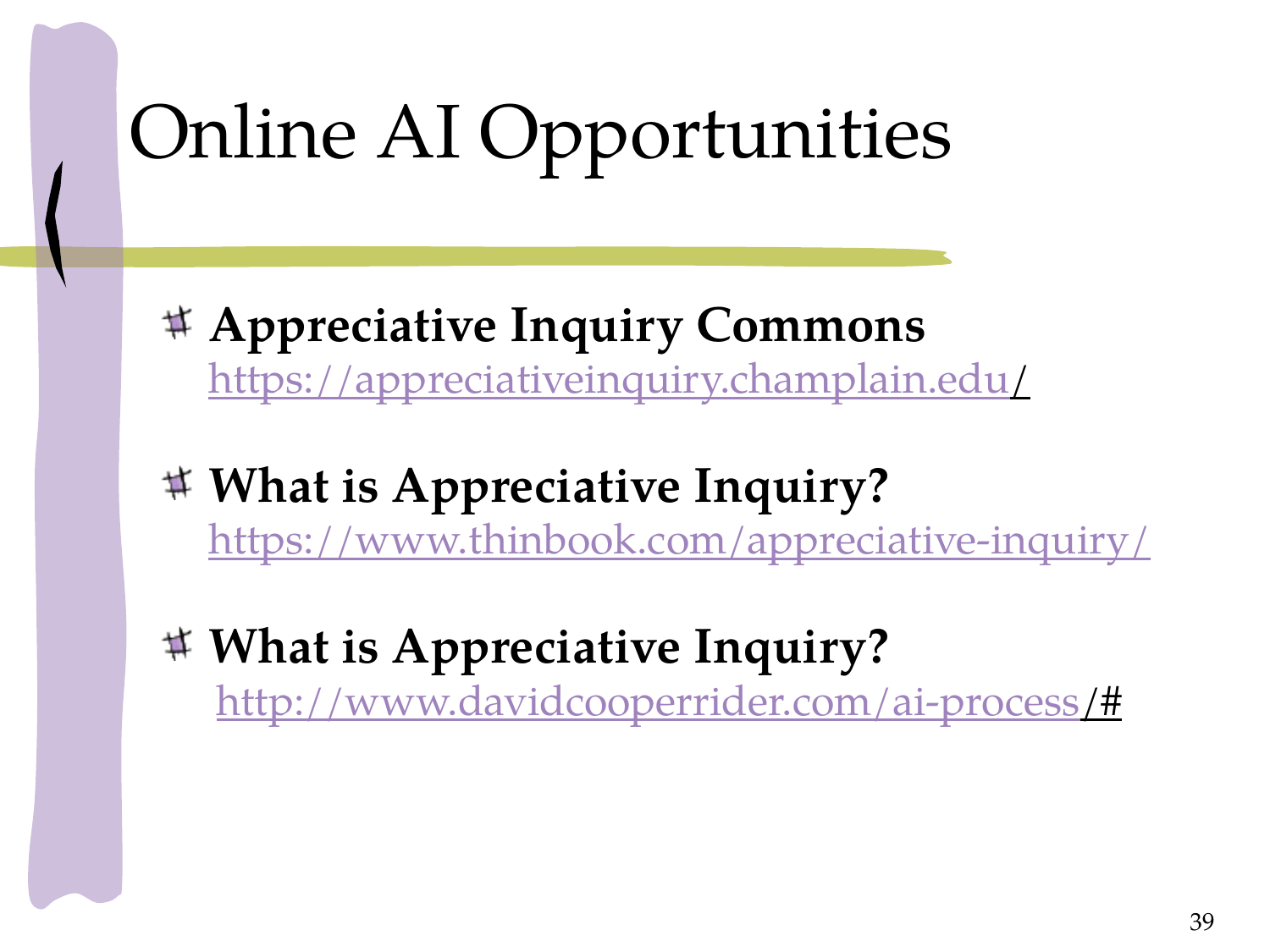

# Online AI Opportunities
Appreciative Inquiry Commons https://appreciativeinquiry.champlain.edu/

What is Appreciative Inquiry? https://www.thinbook.com/appreciative-inquiry/

What is Appreciative Inquiry?
http://www.davidcooperrider.com/ai-process/#
39